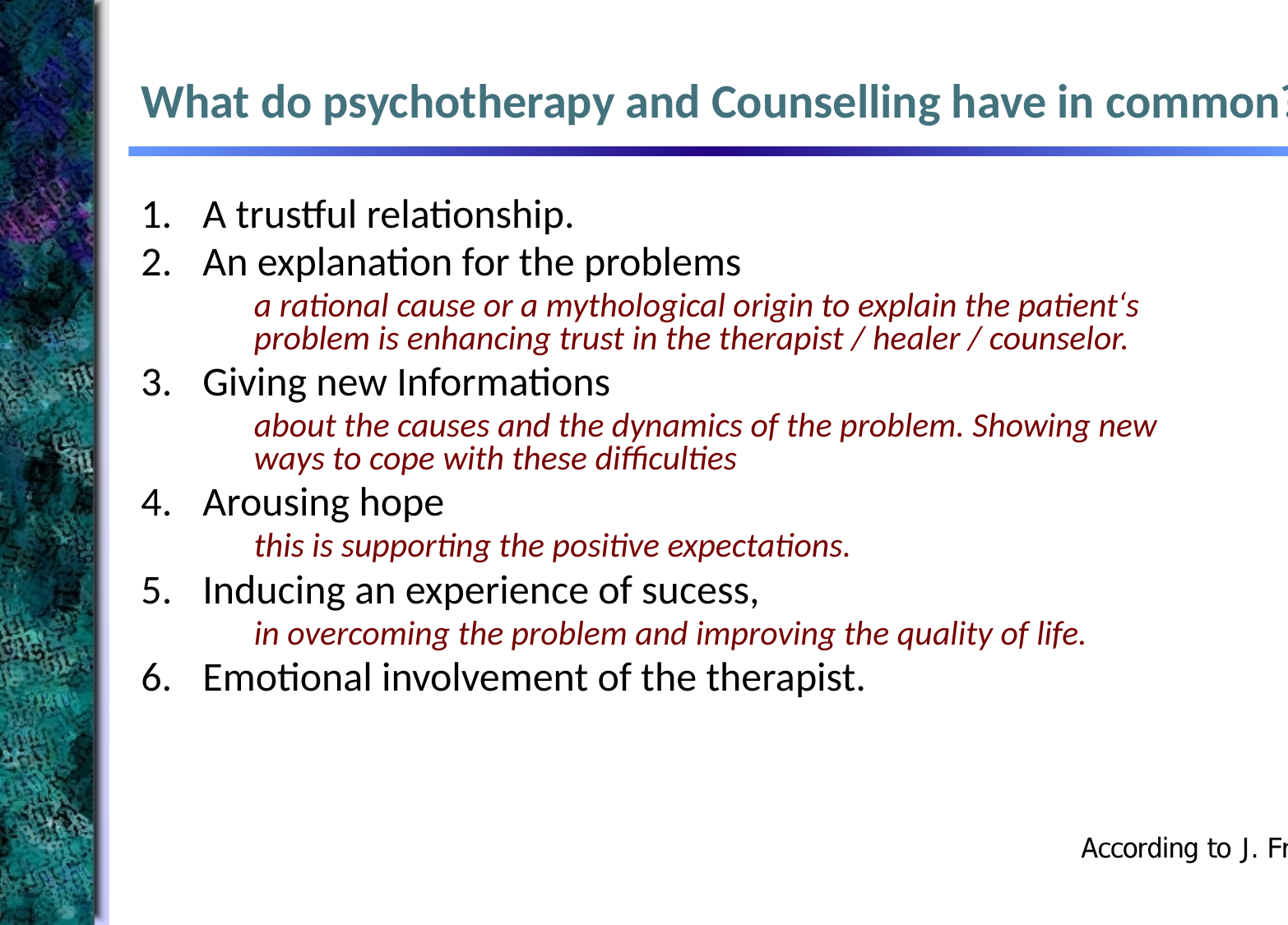

# What do psychotherapy and Counselling have in common?
1. 	A trustful relationship.
An explanation for the problems
	a rational cause or a mythological origin to explain the patient‘s problem is enhancing trust in the therapist / healer / counselor.
Giving new Informations
	about the causes and the dynamics of the problem. Showing new ways to cope with these difficulties
Arousing hope
	this is supporting the positive expectations.
Inducing an experience of sucess,
	in overcoming the problem and improving the quality of life.
6. 	Emotional involvement of the therapist.
According to J. Frank